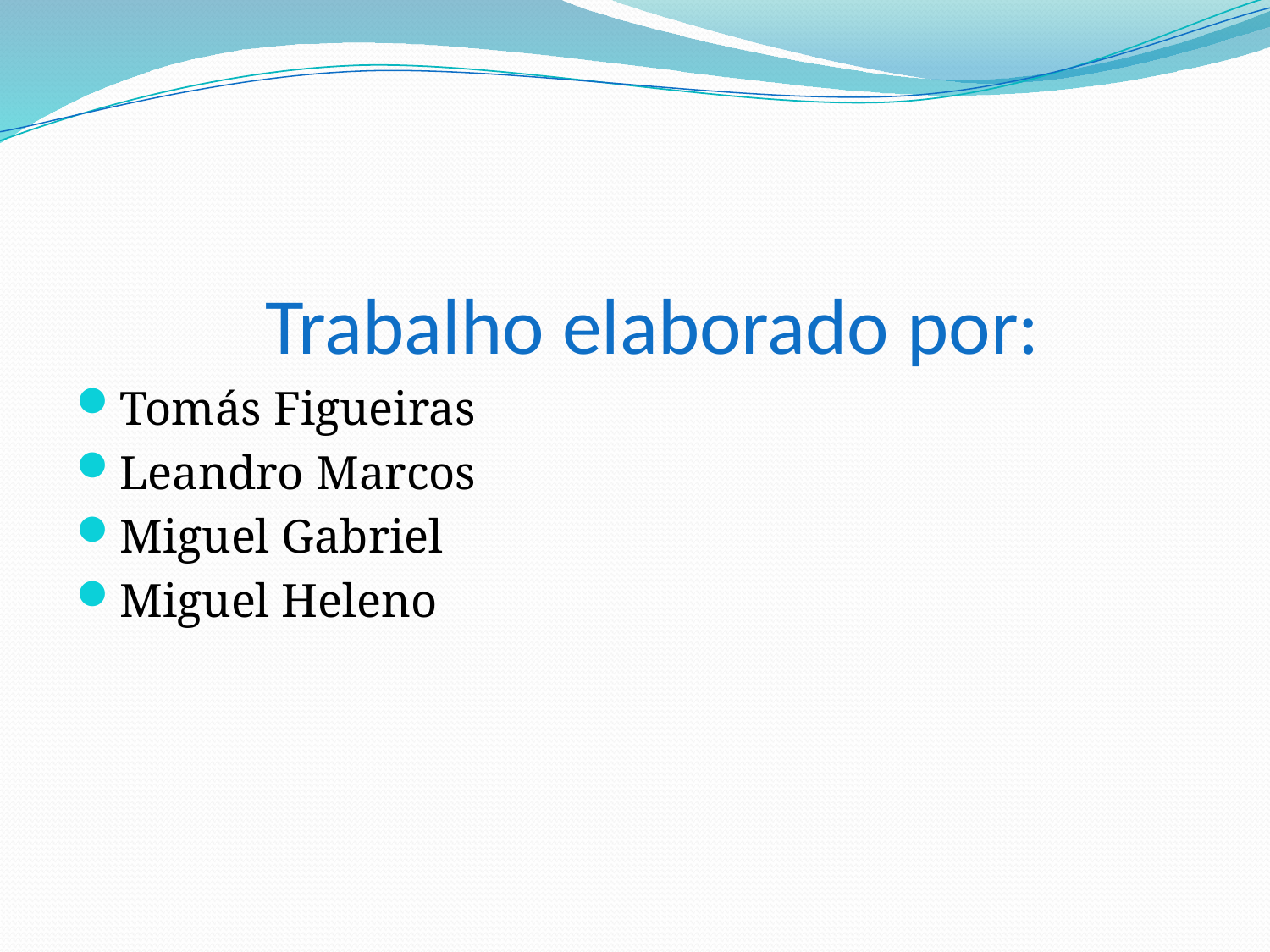

Trabalho elaborado por:
Tomás Figueiras
Leandro Marcos
Miguel Gabriel
Miguel Heleno